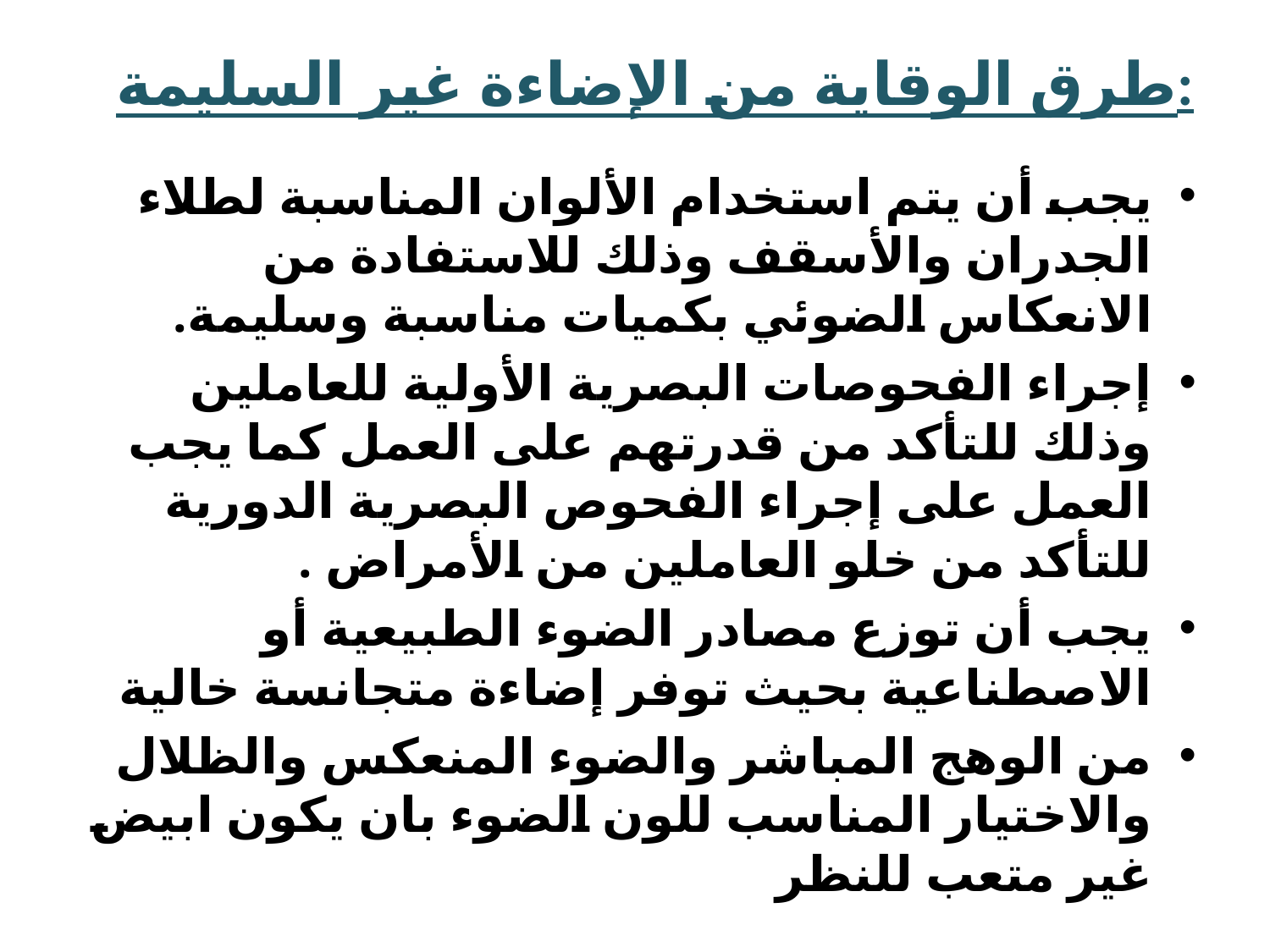

# طرق الوقاية من الإضاءة غير السليمة:
يجب أن يتم استخدام الألوان المناسبة لطلاء الجدران والأسقف وذلك للاستفادة من الانعكاس الضوئي بكميات مناسبة وسليمة.
إجراء الفحوصات البصرية الأولية للعاملين وذلك للتأكد من قدرتهم على العمل كما يجب العمل على إجراء الفحوص البصرية الدورية للتأكد من خلو العاملين من الأمراض .
يجب أن توزع مصادر الضوء الطبيعية أو الاصطناعية بحيث توفر إضاءة متجانسة خالية
من الوهج المباشر والضوء المنعكس والظلال والاختيار المناسب للون الضوء بان يكون ابيض غير متعب للنظر